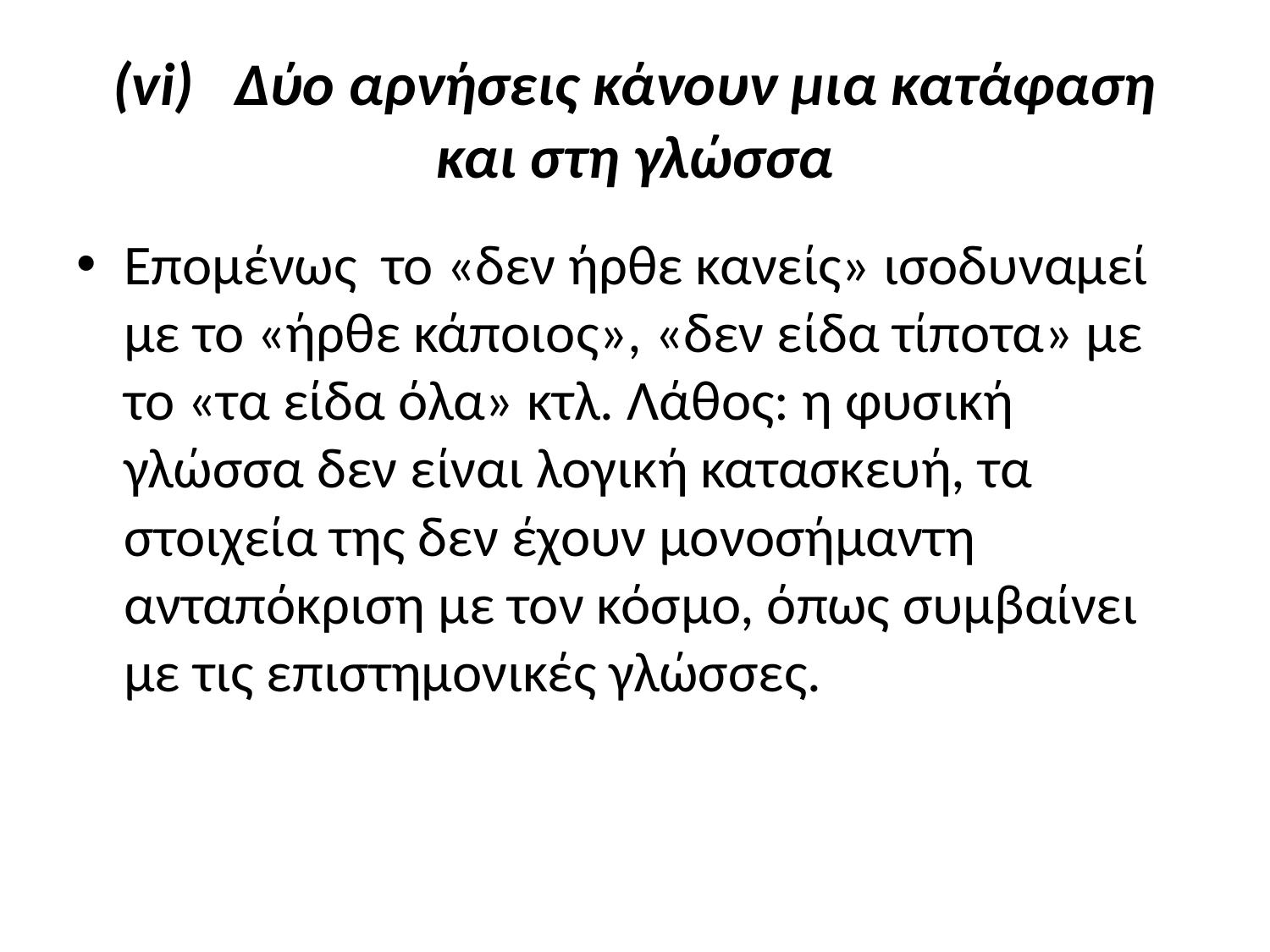

# (vi)   Δύο αρνήσεις κάνουν μια κατάφαση και στη γλώσσα
Επομένως  το «δεν ήρθε κανείς» ισοδυναμεί με το «ήρθε κάποιος», «δεν είδα τίποτα» με το «τα είδα όλα» κτλ. Λάθος: η φυσική γλώσσα δεν είναι λογική κατασκευή, τα στοιχεία της δεν έχουν μονοσήμαντη ανταπόκριση με τον κόσμο, όπως συμβαίνει με τις επιστημονικές γλώσσες.